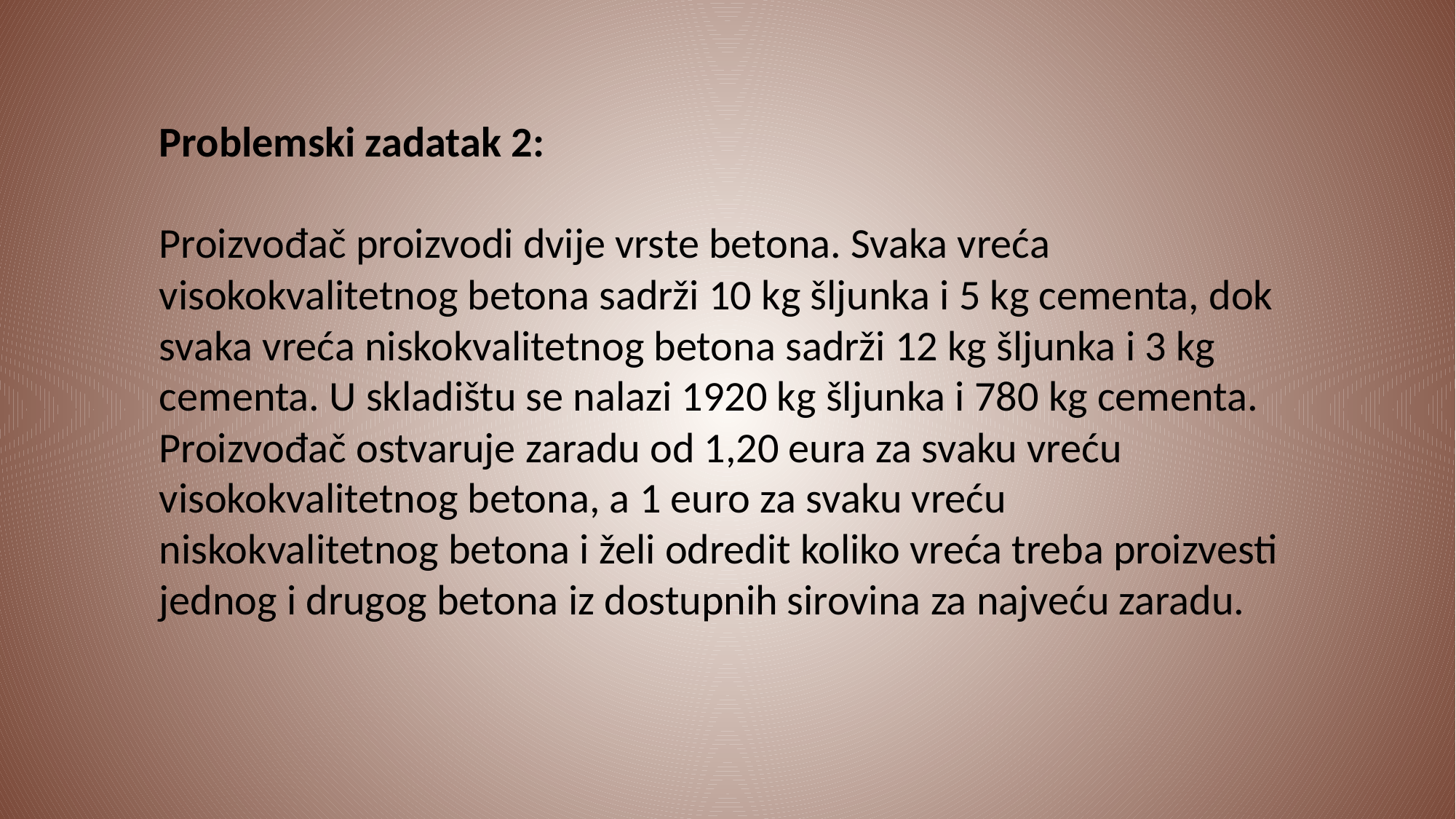

Problemski zadatak 2:

Proizvođač proizvodi dvije vrste betona. Svaka vreća visokokvalitetnog betona sadrži 10 kg šljunka i 5 kg cementa, dok svaka vreća niskokvalitetnog betona sadrži 12 kg šljunka i 3 kg cementa. U skladištu se nalazi 1920 kg šljunka i 780 kg cementa. Proizvođač ostvaruje zaradu od 1,20 eura za svaku vreću visokokvalitetnog betona, a 1 euro za svaku vreću niskokvalitetnog betona i želi odredit koliko vreća treba proizvesti jednog i drugog betona iz dostupnih sirovina za najveću zaradu.